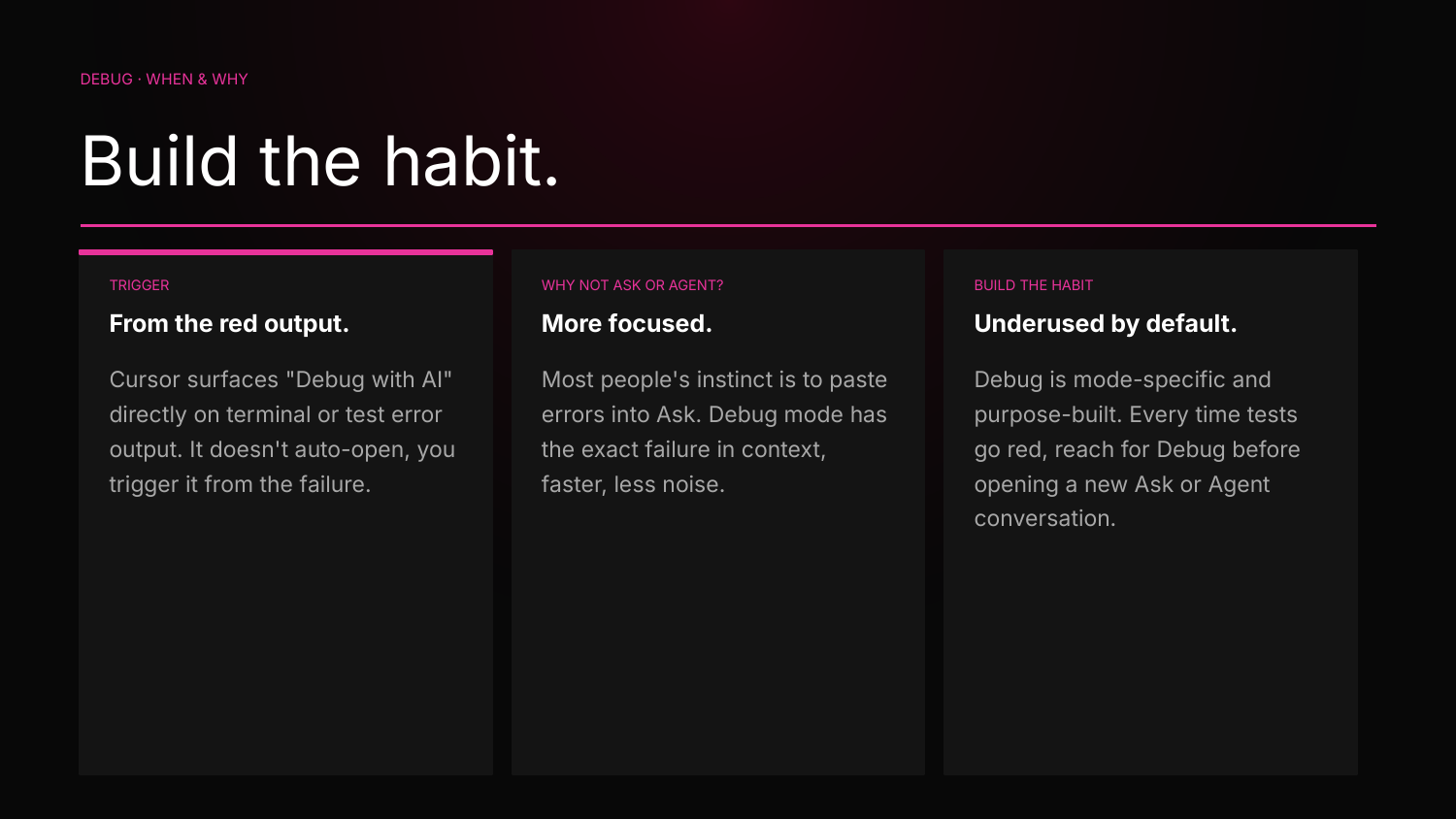

DEBUG · WHEN & WHY
Build the habit.

TRIGGER
WHY NOT ASK OR AGENT?
BUILD THE HABIT
From the red output.
More focused.
Underused by default.
Cursor surfaces "Debug with AI" directly on terminal or test error output. It doesn't auto-open, you trigger it from the failure.
Most people's instinct is to paste errors into Ask. Debug mode has the exact failure in context, faster, less noise.
Debug is mode-specific and purpose-built. Every time tests go red, reach for Debug before opening a new Ask or Agent conversation.